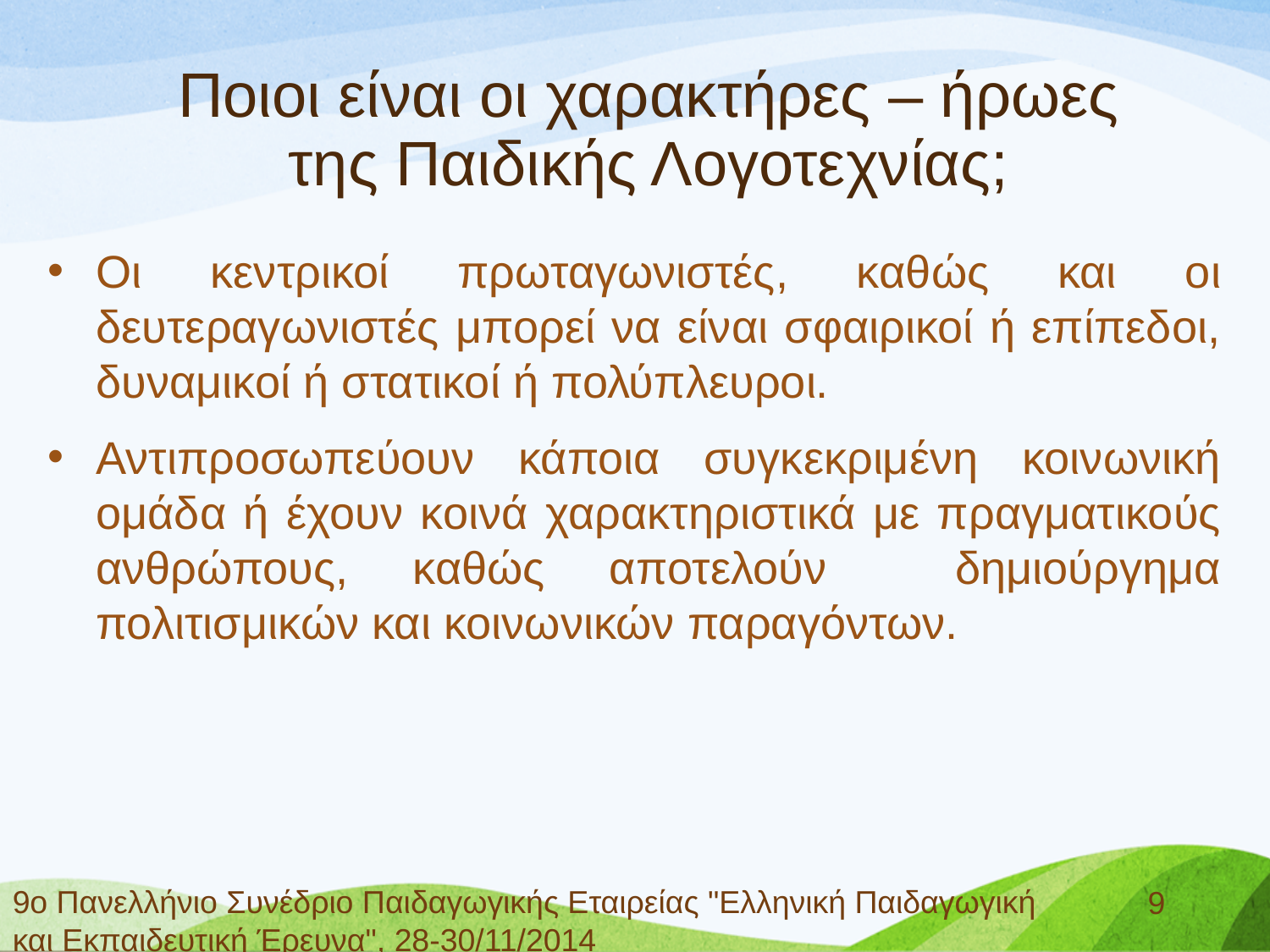

# Ποιοι είναι οι χαρακτήρες – ήρωες της Παιδικής Λογοτεχνίας;
Οι κεντρικοί πρωταγωνιστές, καθώς και οι δευτεραγωνιστές μπορεί να είναι σφαιρικοί ή επίπεδοι, δυναμικοί ή στατικοί ή πολύπλευροι.

Αντιπροσωπεύουν κάποια συγκεκριμένη κοινωνική ομάδα ή έχουν κοινά χαρακτηριστικά με πραγματικούς ανθρώπους, καθώς αποτελούν  δημιούργημα πολιτισμικών και κοινωνικών παραγόντων.

9ο Πανελλήνιο Συνέδριο Παιδαγωγικής Εταιρείας "Ελληνική Παιδαγωγική και Εκπαιδευτική Έρευνα", 28-30/11/2014
9